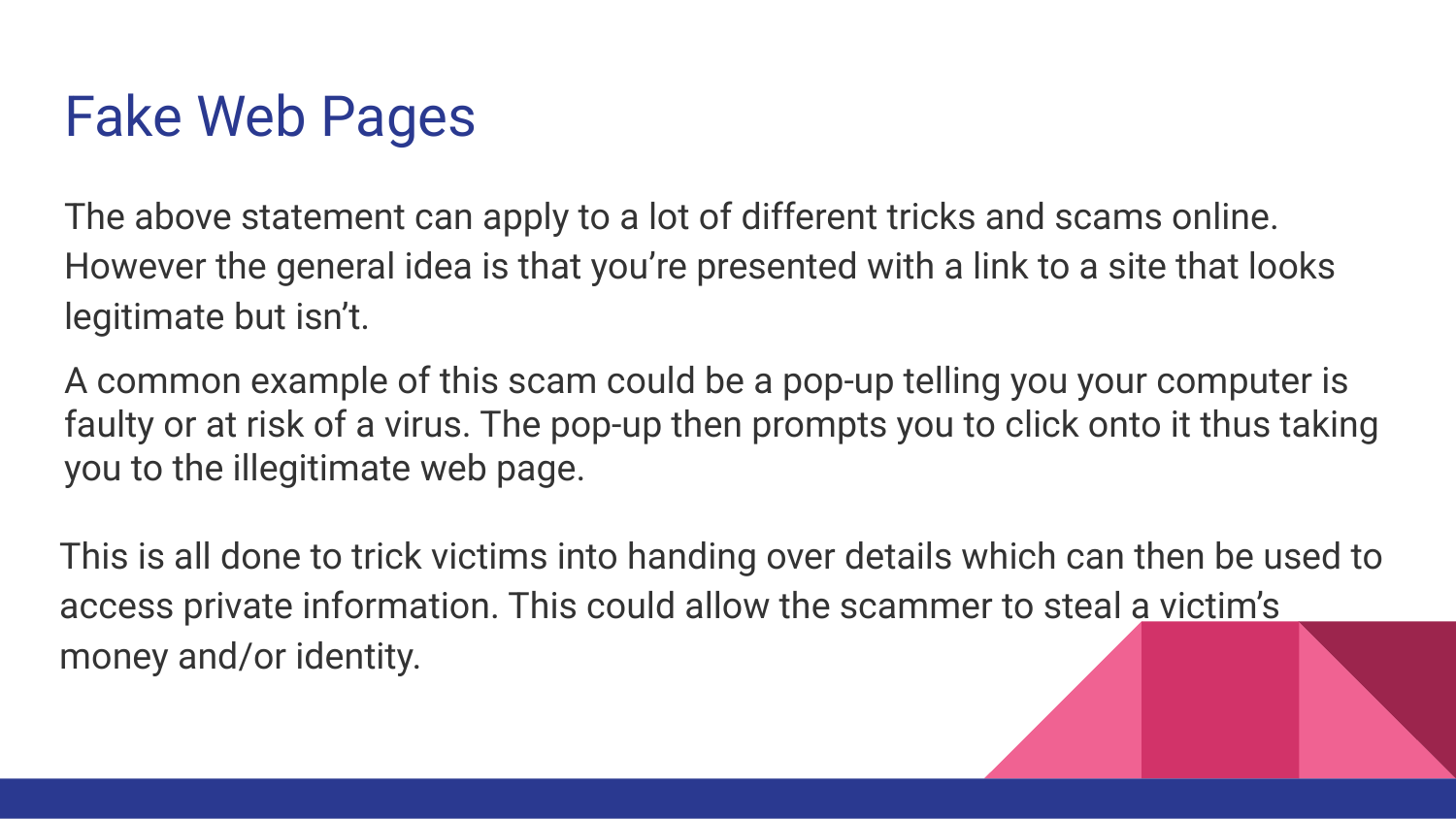

# Fake Web Pages
The above statement can apply to a lot of different tricks and scams online. However the general idea is that you’re presented with a link to a site that looks legitimate but isn’t.
A common example of this scam could be a pop-up telling you your computer is faulty or at risk of a virus. The pop-up then prompts you to click onto it thus taking you to the illegitimate web page.
This is all done to trick victims into handing over details which can then be used to access private information. This could allow the scammer to steal a victim’s money and/or identity.